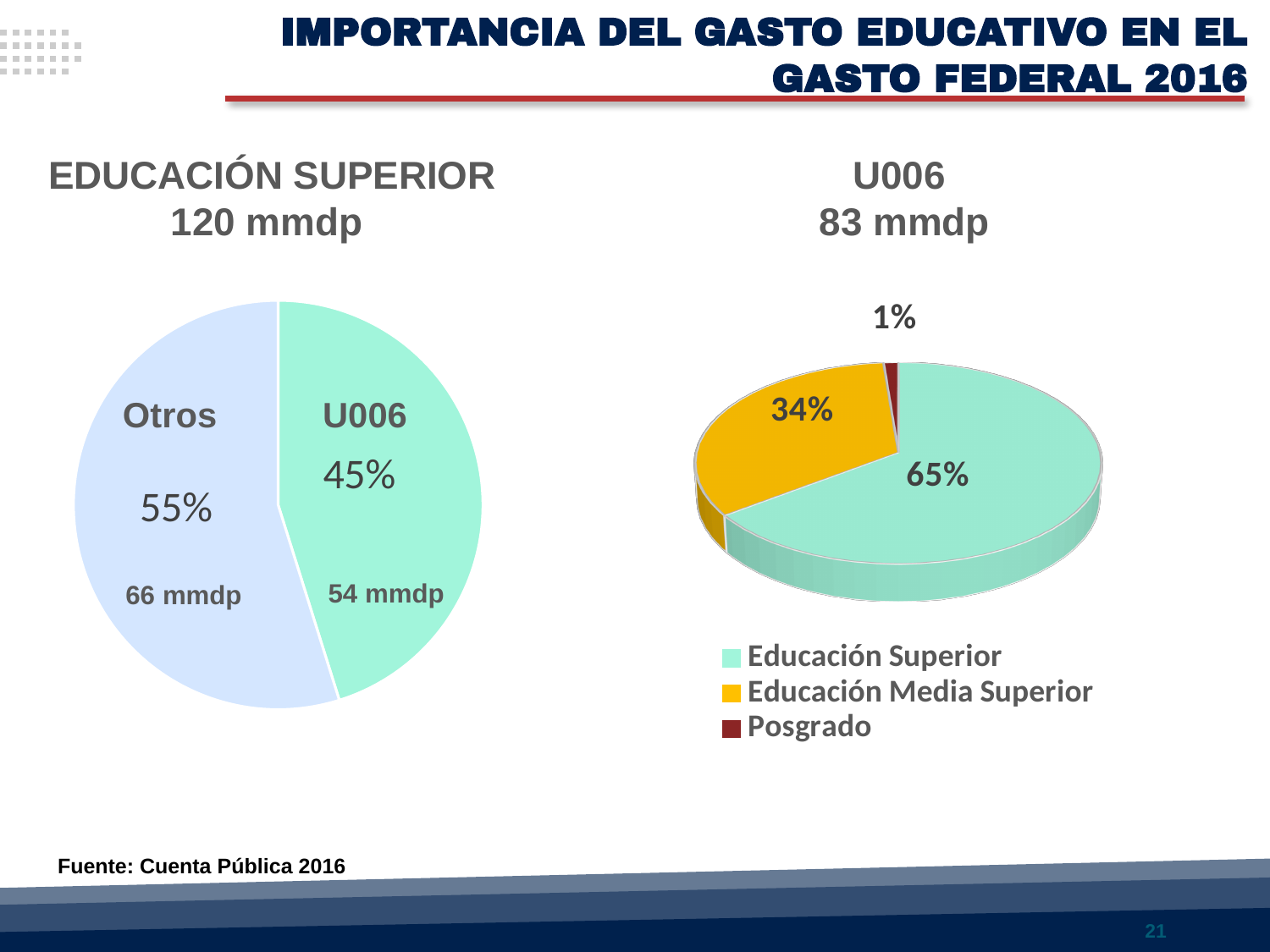

IMPORTANCIA DEL GASTO EDUCATIVO EN EL GASTO FEDERAL 2016
U006
83 mmdp
EDUCACIÓN SUPERIOR
120 mmdp

[unsupported chart]

### Chart

| Category | EDUCACIÓN SUPERIOR 120 mmdp |
|---|---|
| U006 | 54.2 |
| Otros | 65.8 |
Otros
U006
54 mmdp
66 mmdp

### Chart

| Category |
|---|
Fuente: Cuenta Pública 2016
21